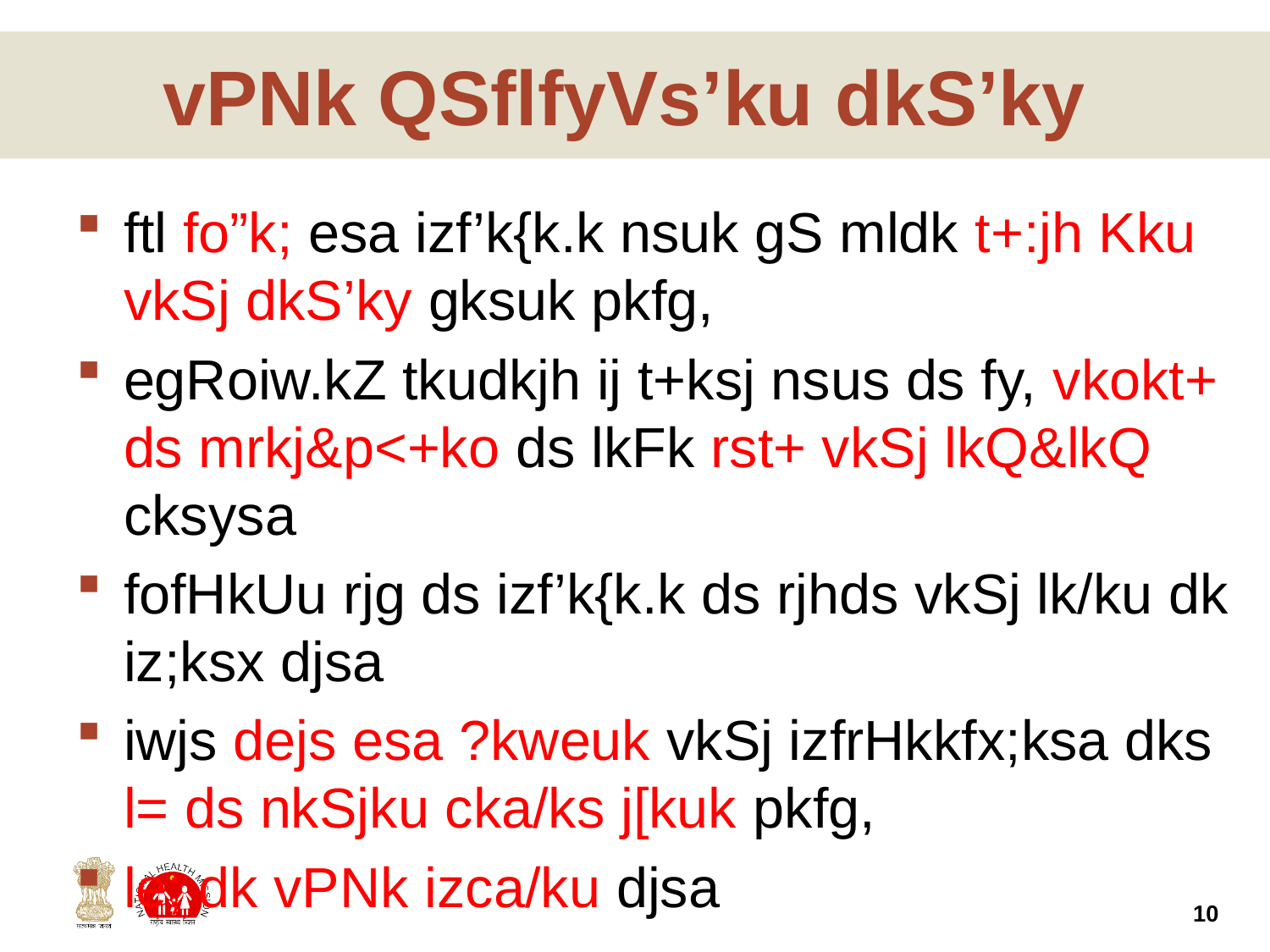

# vPNk QSflfyVs’ku dkS’ky
ftl fo”k; esa izf’k{k.k nsuk gS mldk t+:jh Kku vkSj dkS’ky gksuk pkfg,
egRoiw.kZ tkudkjh ij t+ksj nsus ds fy, vkokt+ ds mrkj&p<+ko ds lkFk rst+ vkSj lkQ&lkQ cksysa
fofHkUu rjg ds izf’k{k.k ds rjhds vkSj lk/ku dk iz;ksx djsa
iwjs dejs esa ?kweuk vkSj izfrHkkfx;ksa dks l= ds nkSjku cka/ks j[kuk pkfg,
le; dk vPNk izca/ku djsa